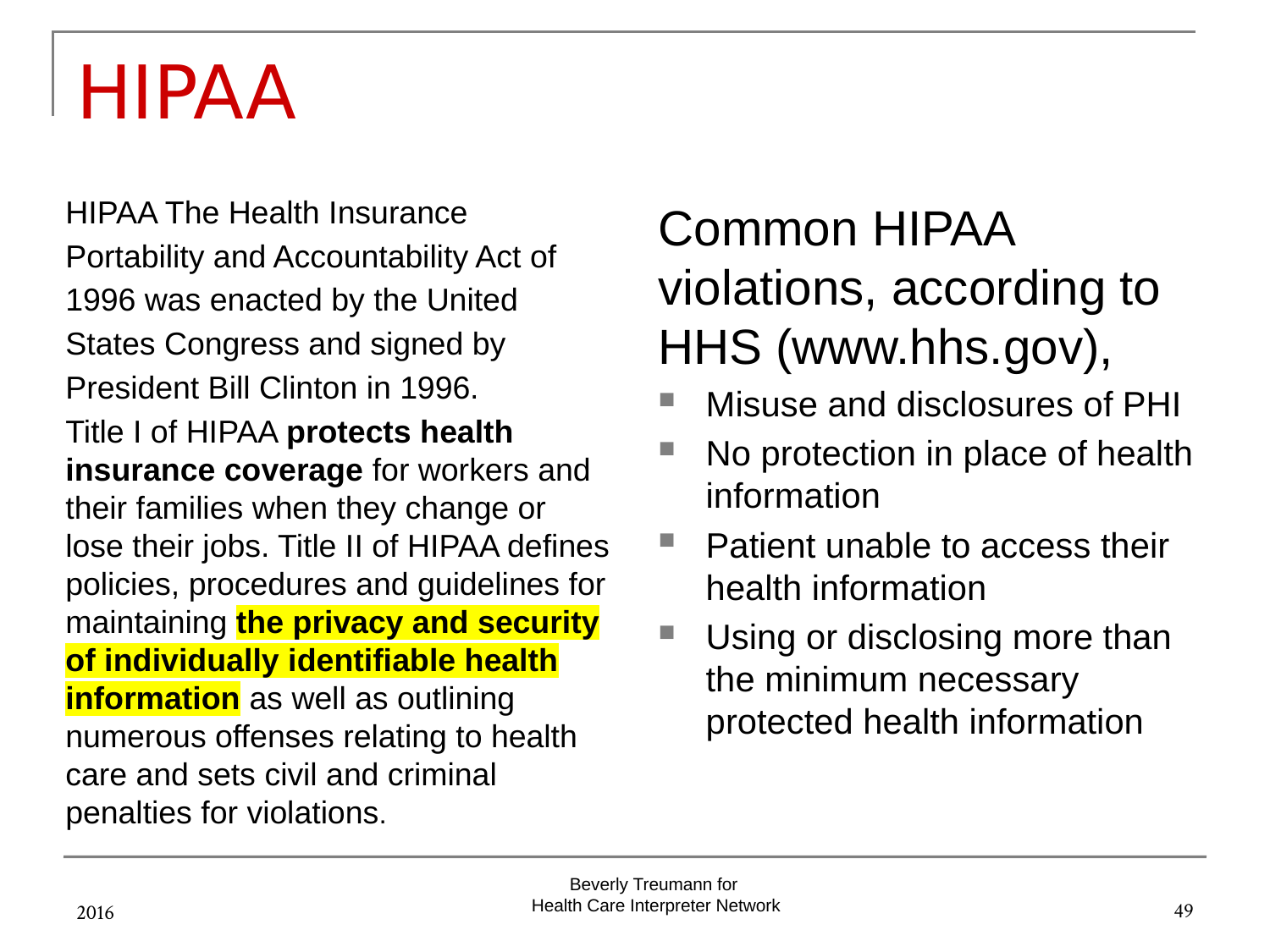

# HIPAA
HIPAA The Health Insurance Portability and Accountability Act of 1996 was enacted by the United States Congress and signed by President Bill Clinton in 1996.
Title I of HIPAA protects health insurance coverage for workers and their families when they change or lose their jobs. Title II of HIPAA defines policies, procedures and guidelines for maintaining the privacy and security of individually identifiable health information as well as outlining numerous offenses relating to health care and sets civil and criminal penalties for violations.
Common HIPAA violations, according to HHS (www.hhs.gov),
Misuse and disclosures of PHI
No protection in place of health information
Patient unable to access their health information
Using or disclosing more than the minimum necessary protected health information
2016
49
Beverly Treumann for
Health Care Interpreter Network